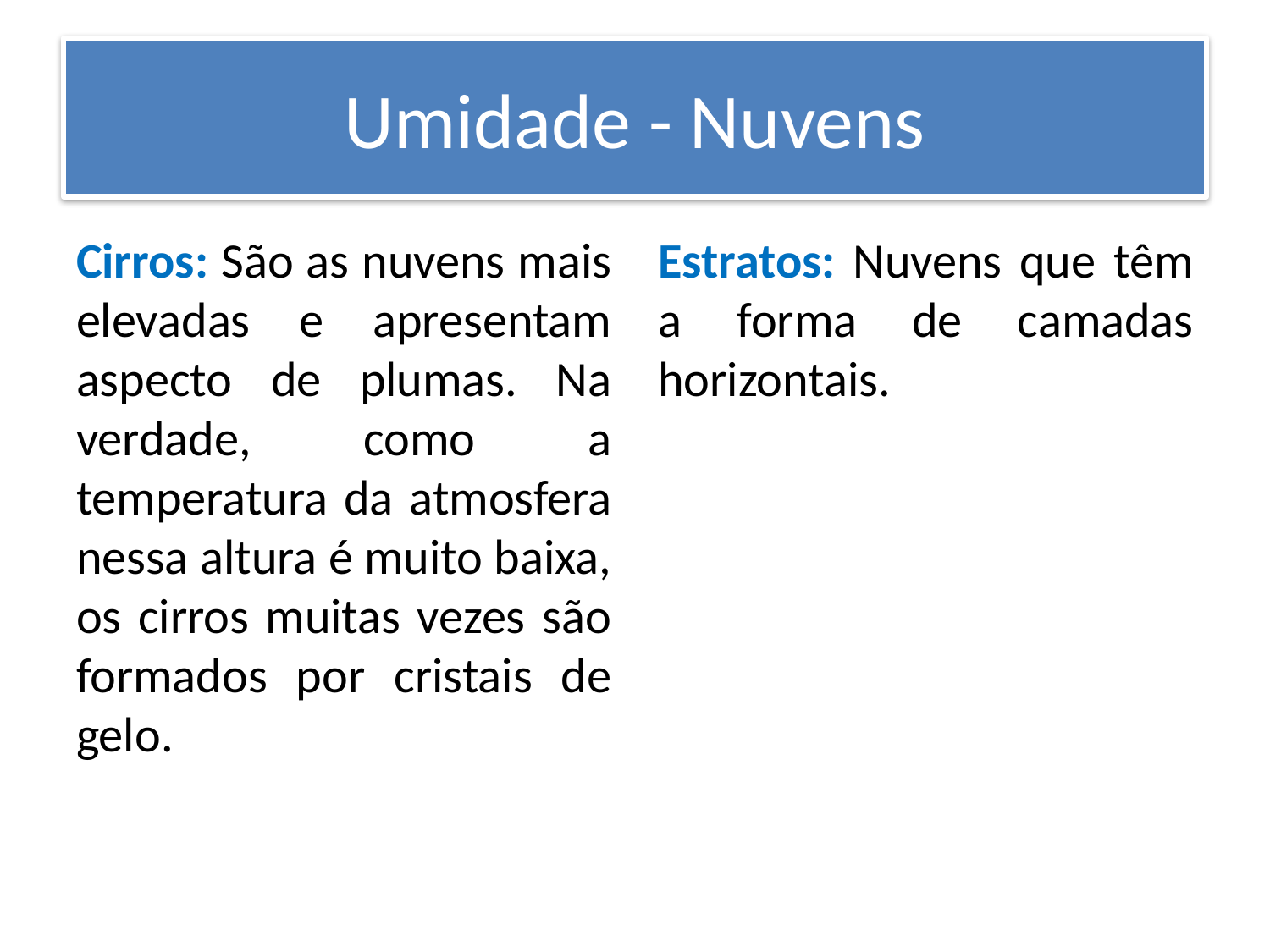

# Umidade - Nuvens
Cirros: São as nuvens mais elevadas e apresentam aspecto de plumas. Na verdade, como a temperatura da atmosfera nessa altura é muito baixa, os cirros muitas vezes são formados por cristais de gelo.

Estratos: Nuvens que têm a forma de camadas horizontais.